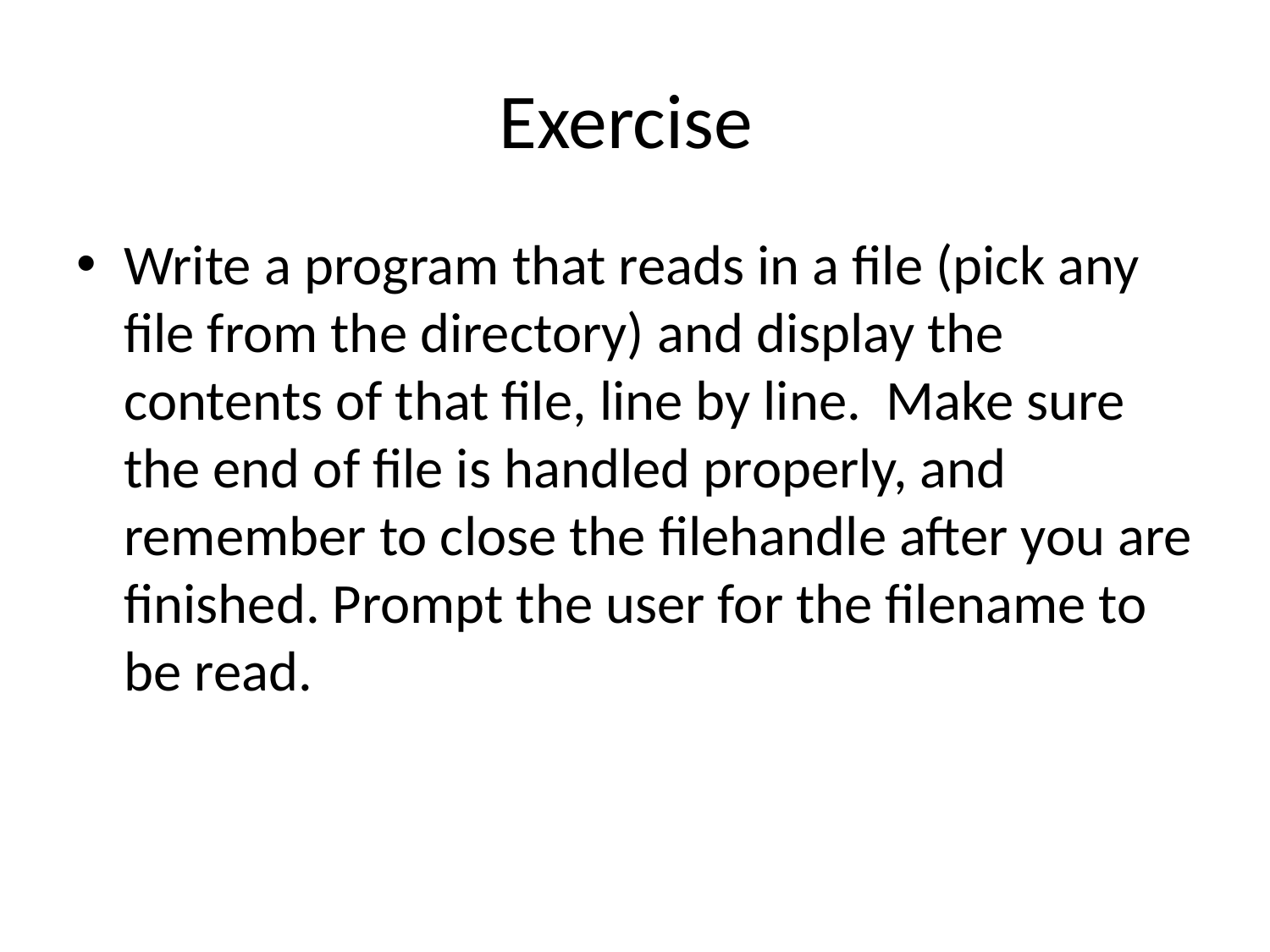

# Exercise
Write a program that reads in a file (pick any file from the directory) and display the contents of that file, line by line.  Make sure the end of file is handled properly, and remember to close the filehandle after you are finished. Prompt the user for the filename to be read.